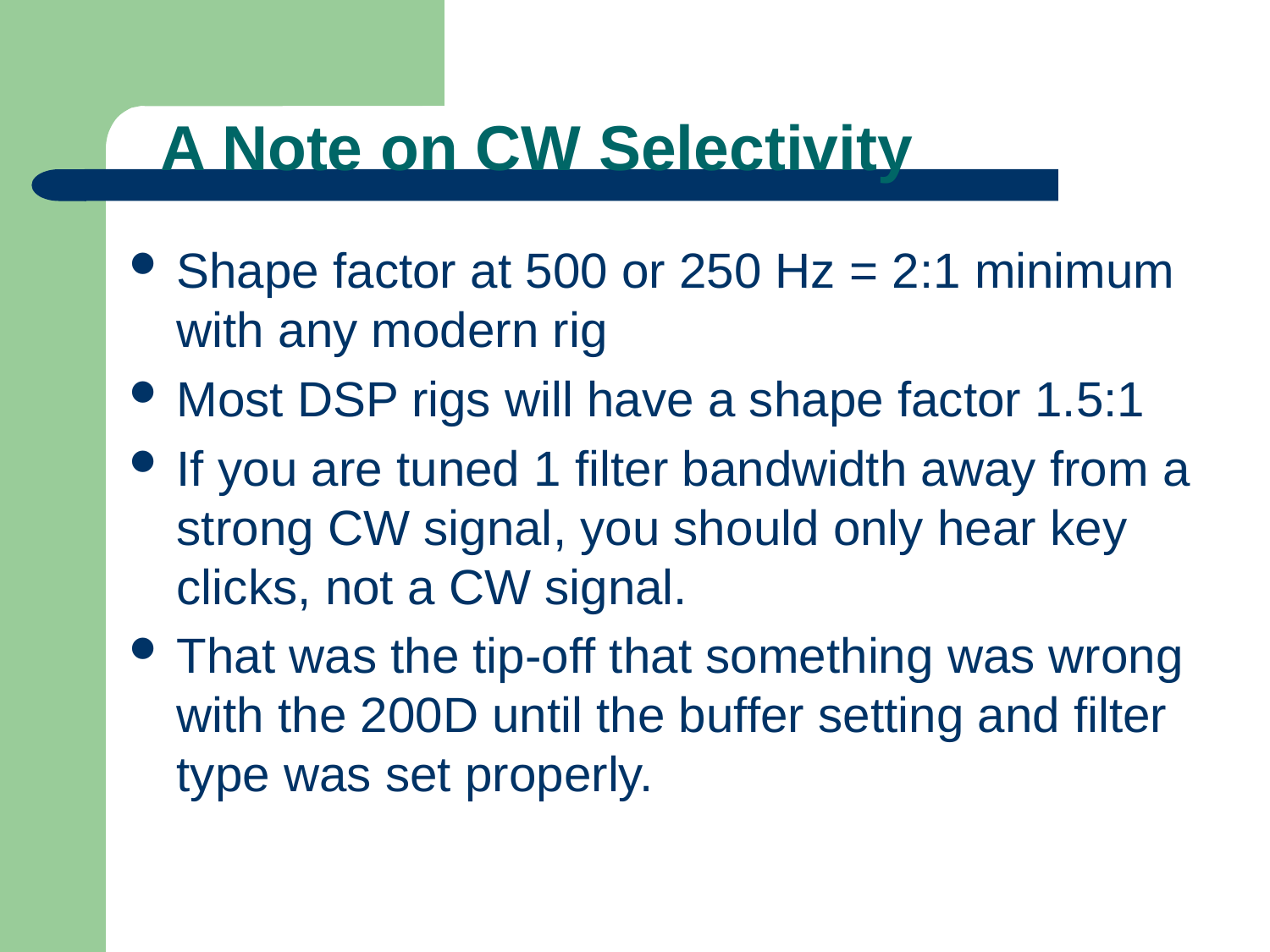

# A Note on CW Selectivity
Shape factor at 500 or 250 Hz = 2:1 minimum with any modern rig
Most DSP rigs will have a shape factor 1.5:1
If you are tuned 1 filter bandwidth away from a strong CW signal, you should only hear key clicks, not a CW signal.
That was the tip-off that something was wrong with the 200D until the buffer setting and filter type was set properly.